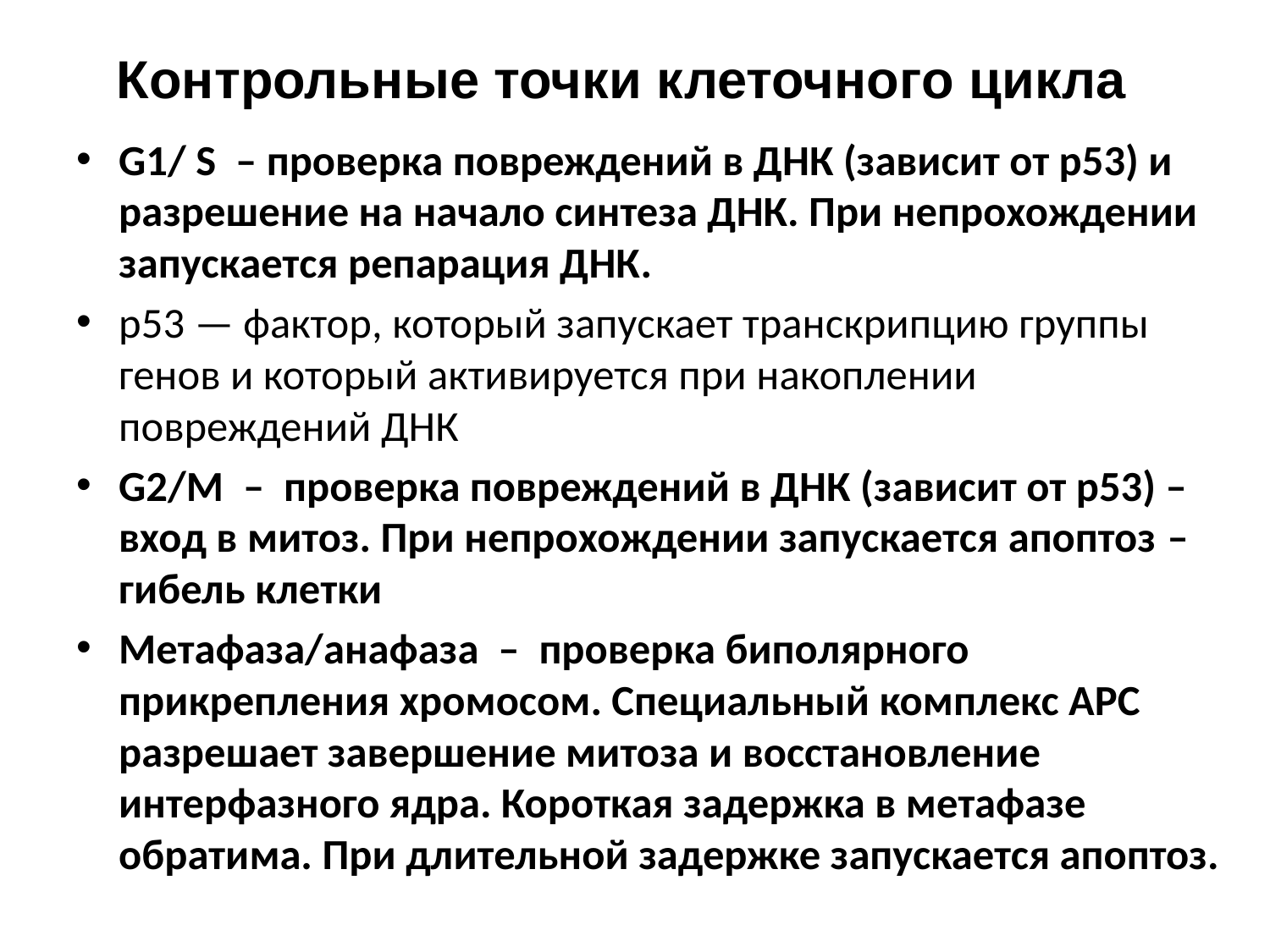

# Контрольные точки клеточного цикла
G1/ S  – проверка повреждений в ДНК (зависит от р53) и разрешение на начало синтеза ДНК. При непрохождении запускается репарация ДНК.
р53 — фактор, который запускает транскрипцию группы генов и который активируется при накоплении повреждений ДНК
G2/М  –  проверка повреждений в ДНК (зависит от р53) –  вход в митоз. При непрохождении запускается апоптоз – гибель клетки
Метафаза/анафаза  –  проверка биполярного прикрепления хромосом. Специальный комплекс АРС разрешает завершение митоза и восстановление интерфазного ядра. Короткая задержка в метафазе обратима. При длительной задержке запускается апоптоз.